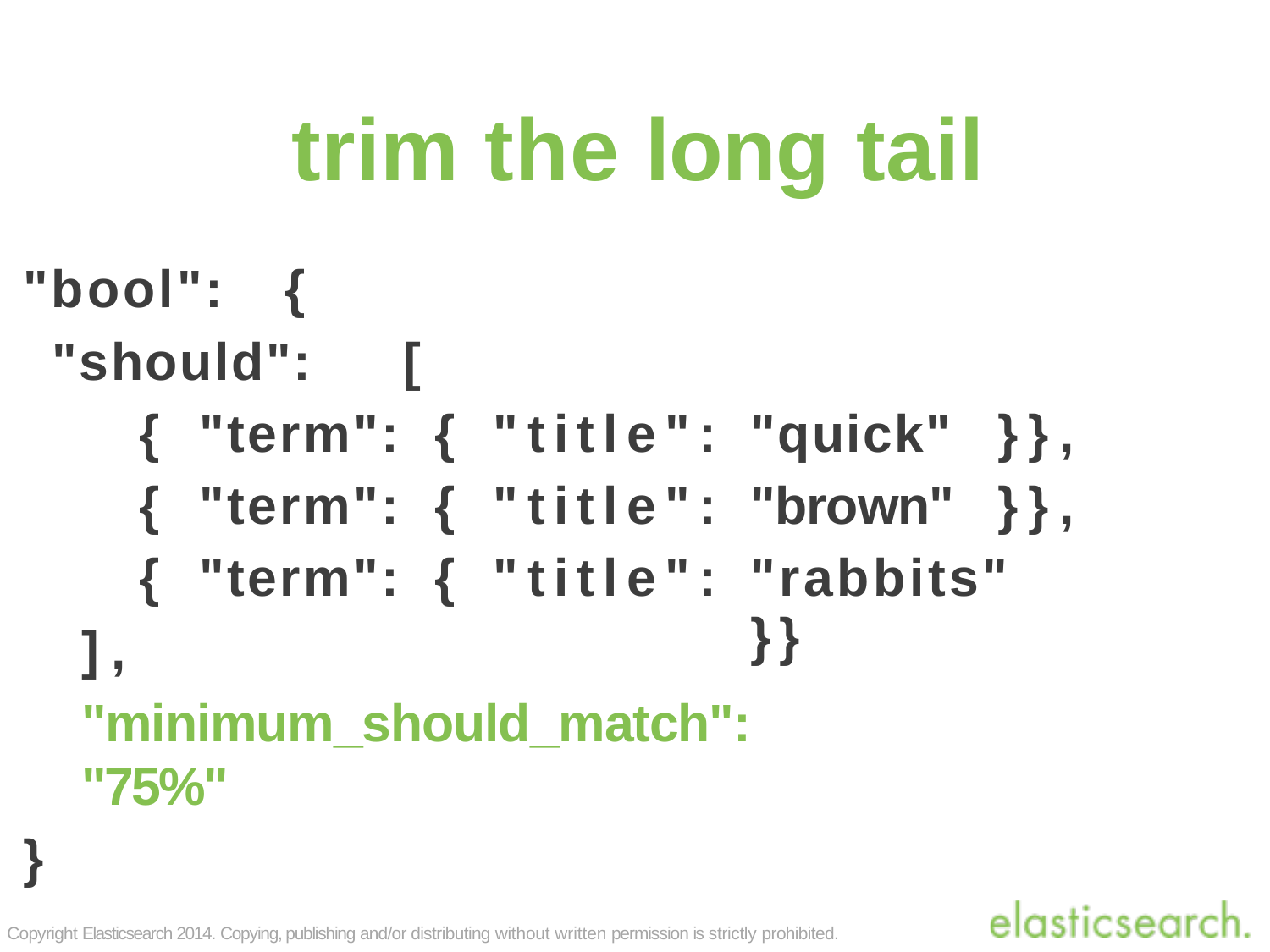

# trim the long tail
"bool":
{
"should":	[
| { | "term": | { | "title": | "quick" }}, |
| --- | --- | --- | --- | --- |
| { | "term": | { | "title": | "brown" }}, |
| { | "term": | { | "title": | "rabbits" }} |
],
"minimum_should_match":	"75%"
}
Copyright Elasticsearch 2014. Copying, publishing and/or distributing without written permission is strictly prohibited.